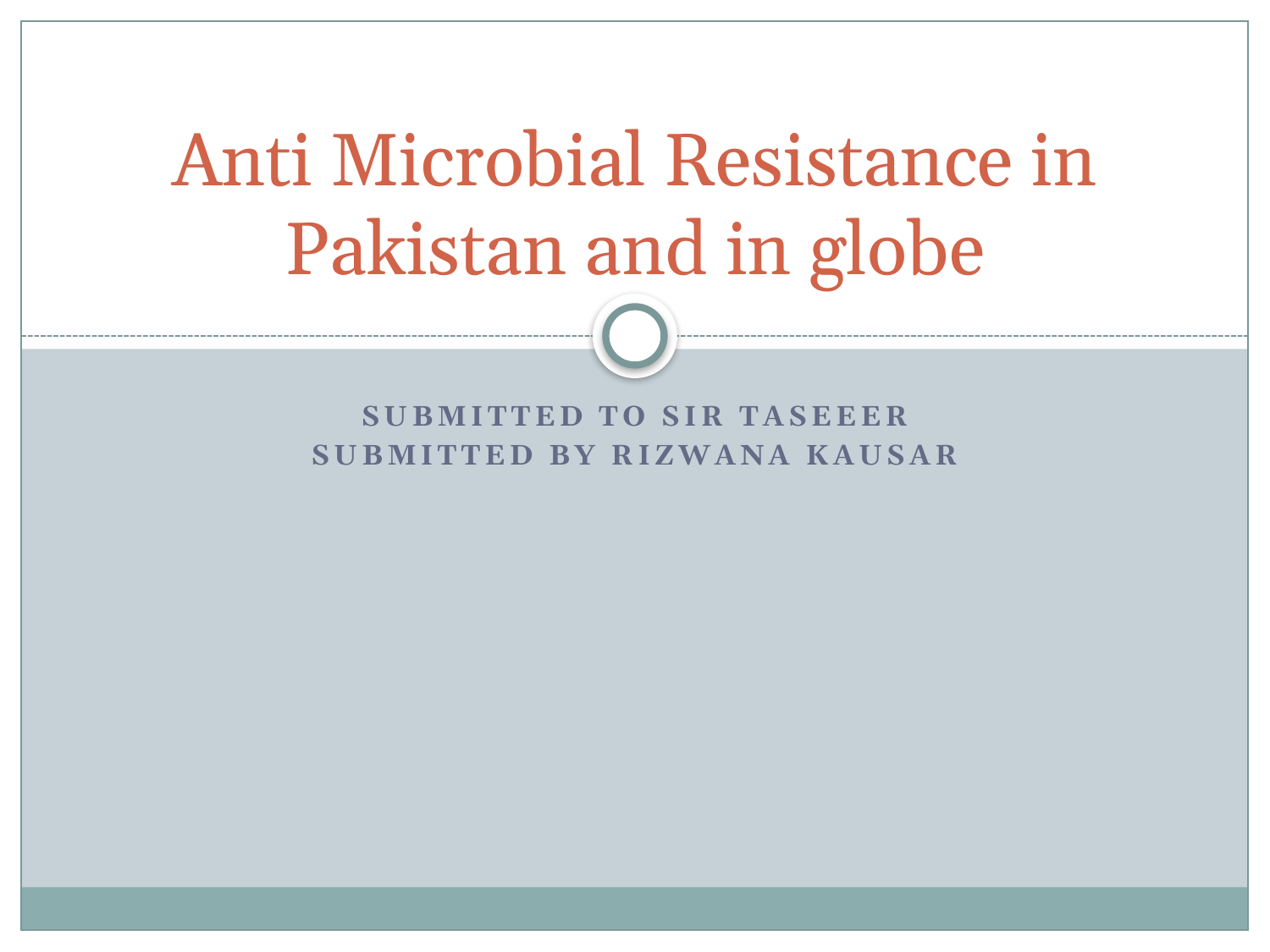

# Anti Microbial Resistance in Pakistan and in globe
Submitted to SIR TASEEER
Submitted by Rizwana kausar